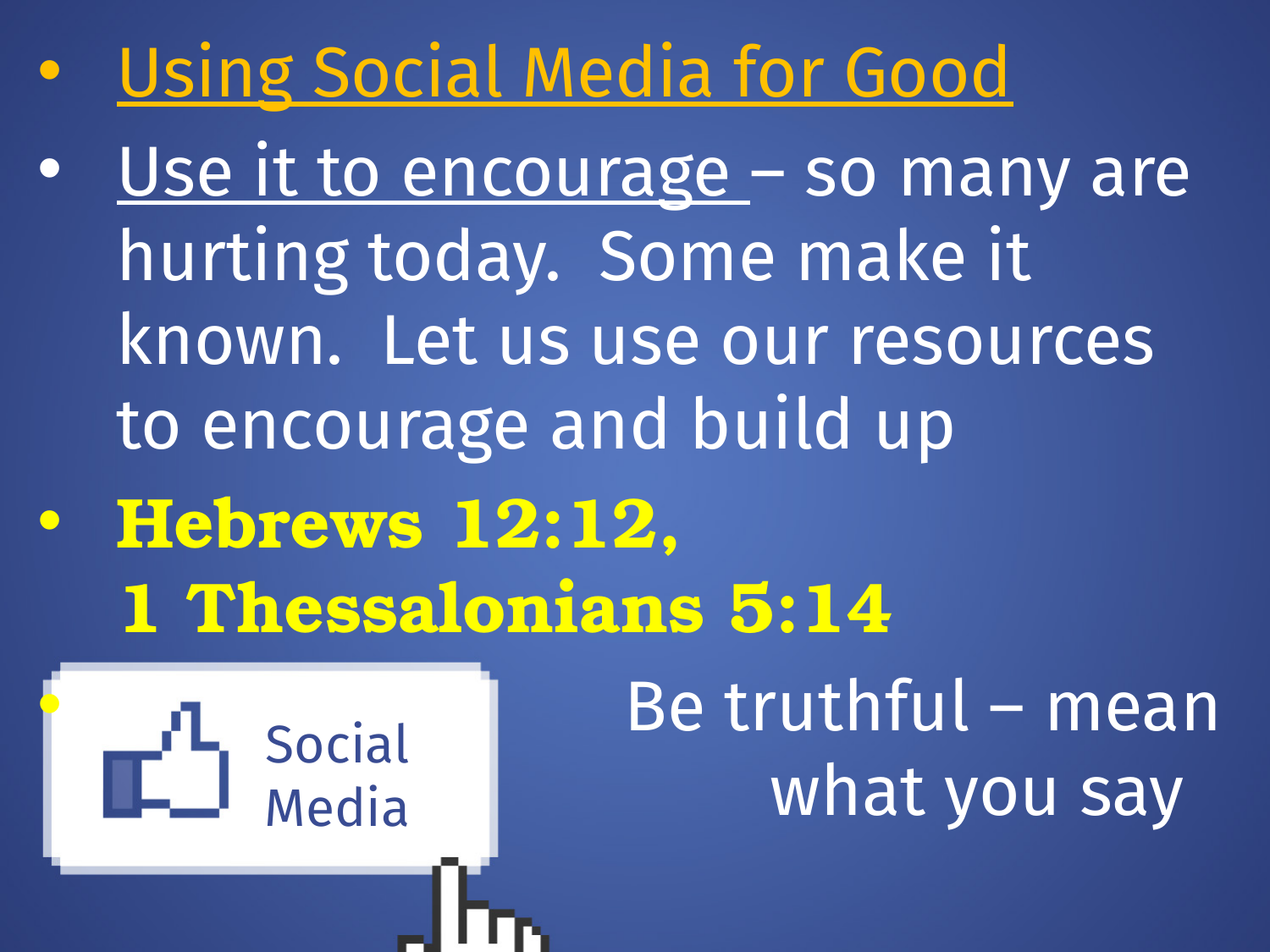

Using Social Media for Good
Use it to encourage – so many are hurting today.  Some make it known.  Let us use our resources to encourage and build up
Hebrews 12:12,
1 Thessalonians 5:14
 				Be truthful – mean  					 what you say
# Social Media